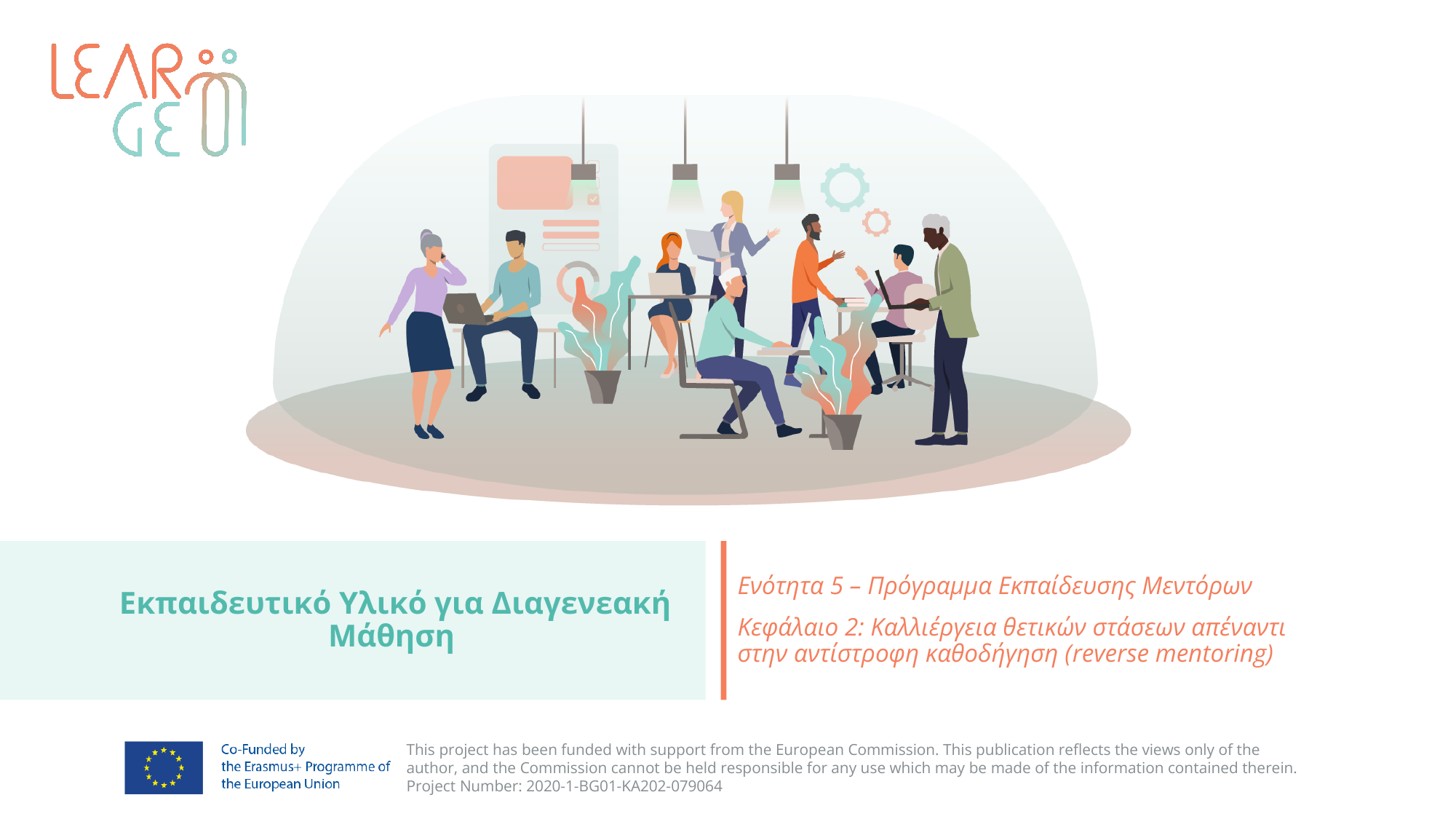

# Εκπαιδευτικό Υλικό για Διαγενεακή Μάθηση
Ενότητα 5 – Πρόγραμμα Εκπαίδευσης Μεντόρων
Κεφάλαιο 2: Καλλιέργεια θετικών στάσεων απέναντι στην αντίστροφη καθοδήγηση (reverse mentoring)